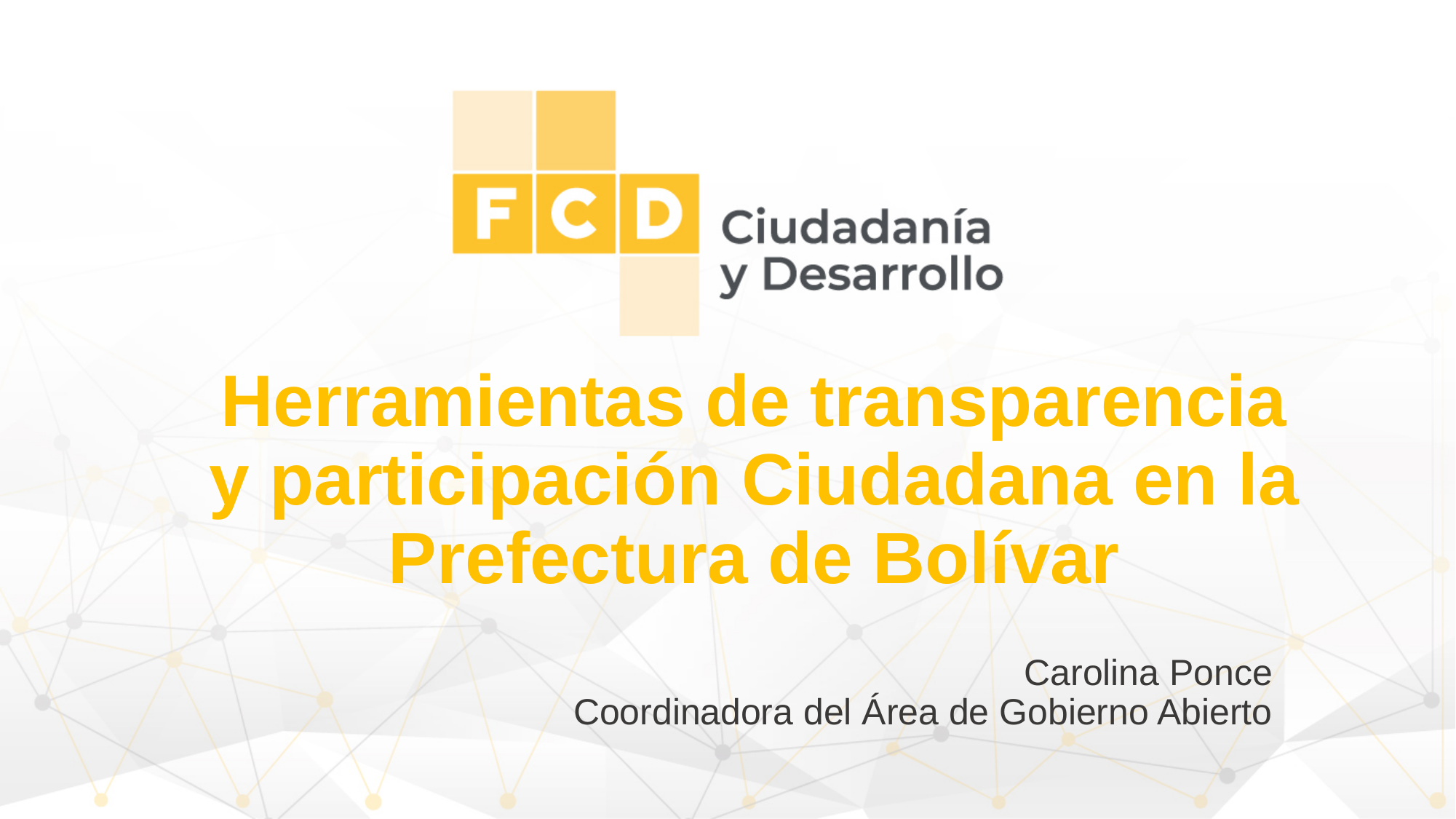

# Herramientas de transparencia y participación Ciudadana en la Prefectura de Bolívar
Carolina Ponce
Coordinadora del Área de Gobierno Abierto